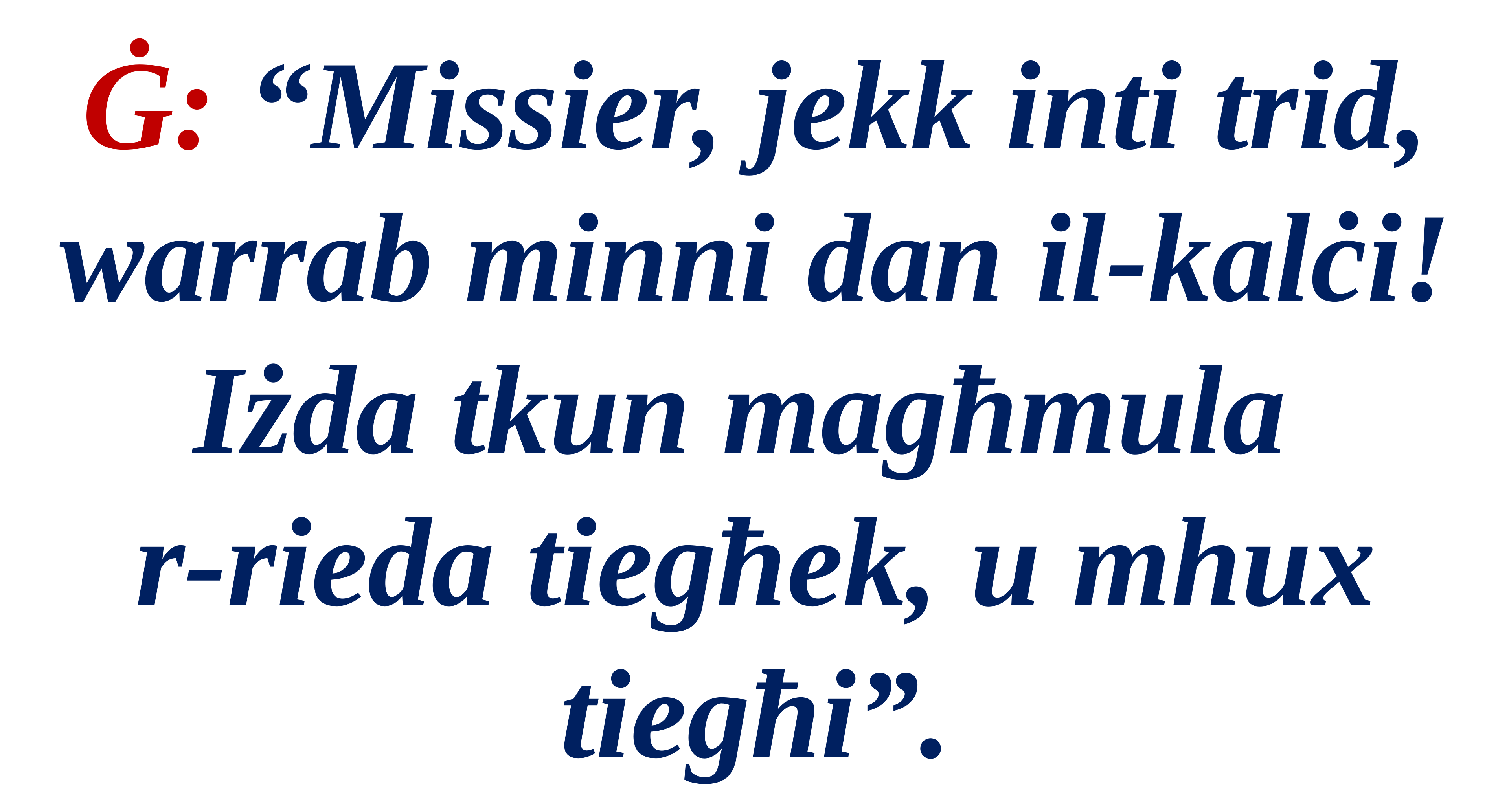

Ġ: “Missier, jekk inti trid, warrab minni dan il-kalċi! Iżda tkun magħmula
r-rieda tiegħek, u mhux tiegħi”.